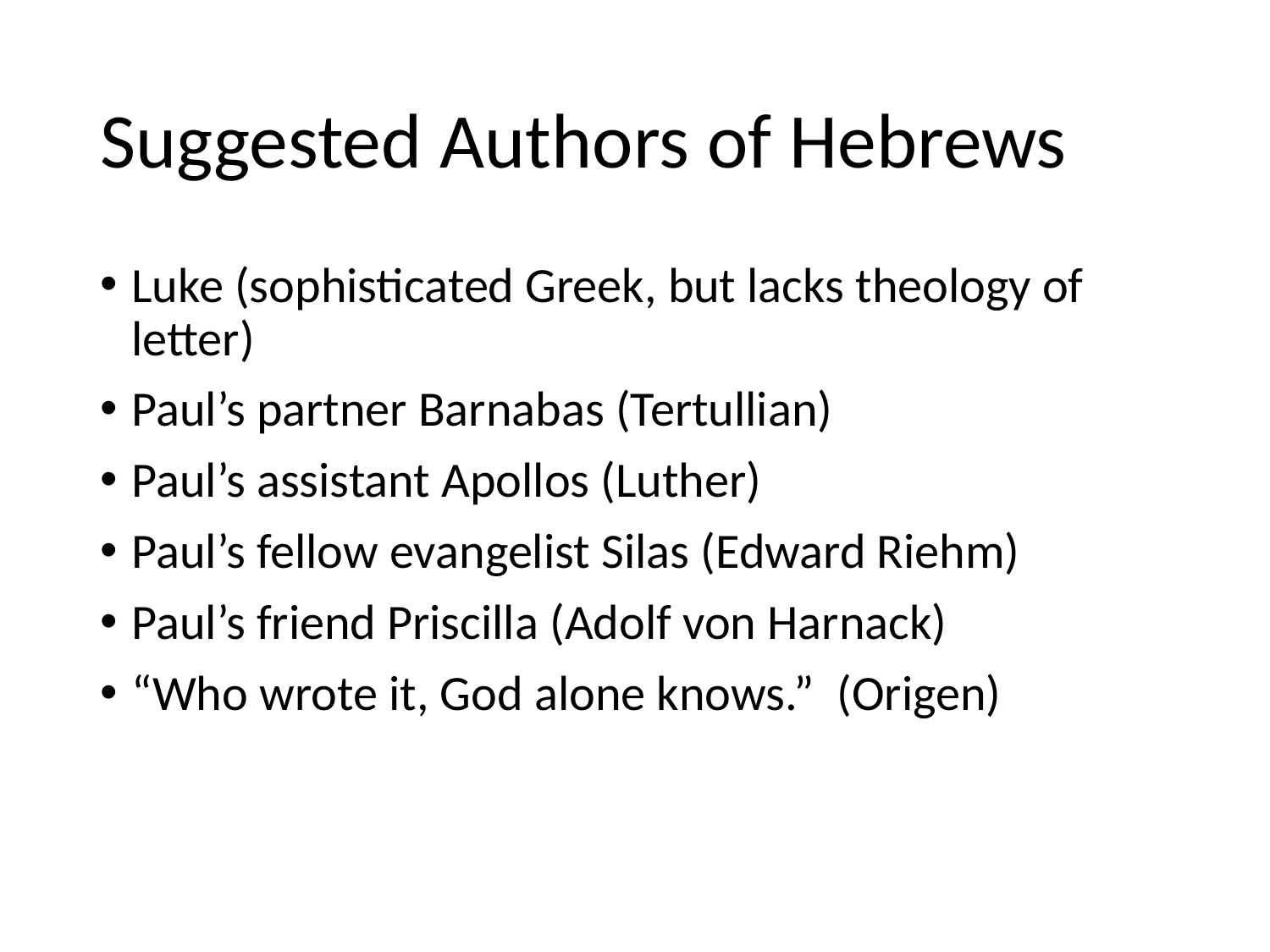

# Suggested Authors of Hebrews
Luke (sophisticated Greek, but lacks theology of letter)
Paul’s partner Barnabas (Tertullian)
Paul’s assistant Apollos (Luther)
Paul’s fellow evangelist Silas (Edward Riehm)
Paul’s friend Priscilla (Adolf von Harnack)
“Who wrote it, God alone knows.”  (Origen)